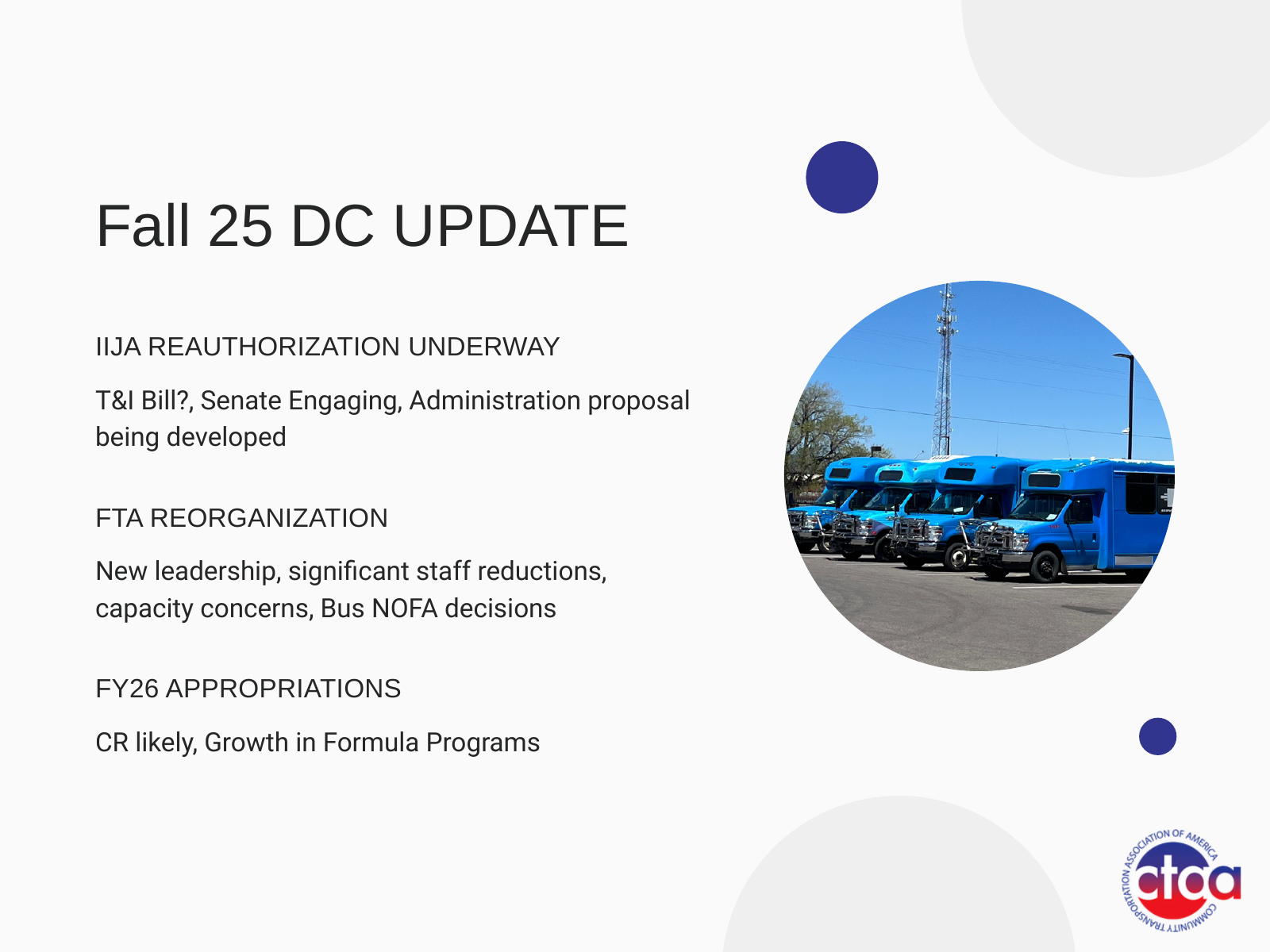

Fall 25 DC UPDATE
IIJA REAUTHORIZATION UNDERWAY
T&I Bill?, Senate Engaging, Administration proposal being developed
FTA REORGANIZATION
New leadership, significant staff reductions, capacity concerns, Bus NOFA decisions
FY26 APPROPRIATIONS
CR likely, Growth in Formula Programs